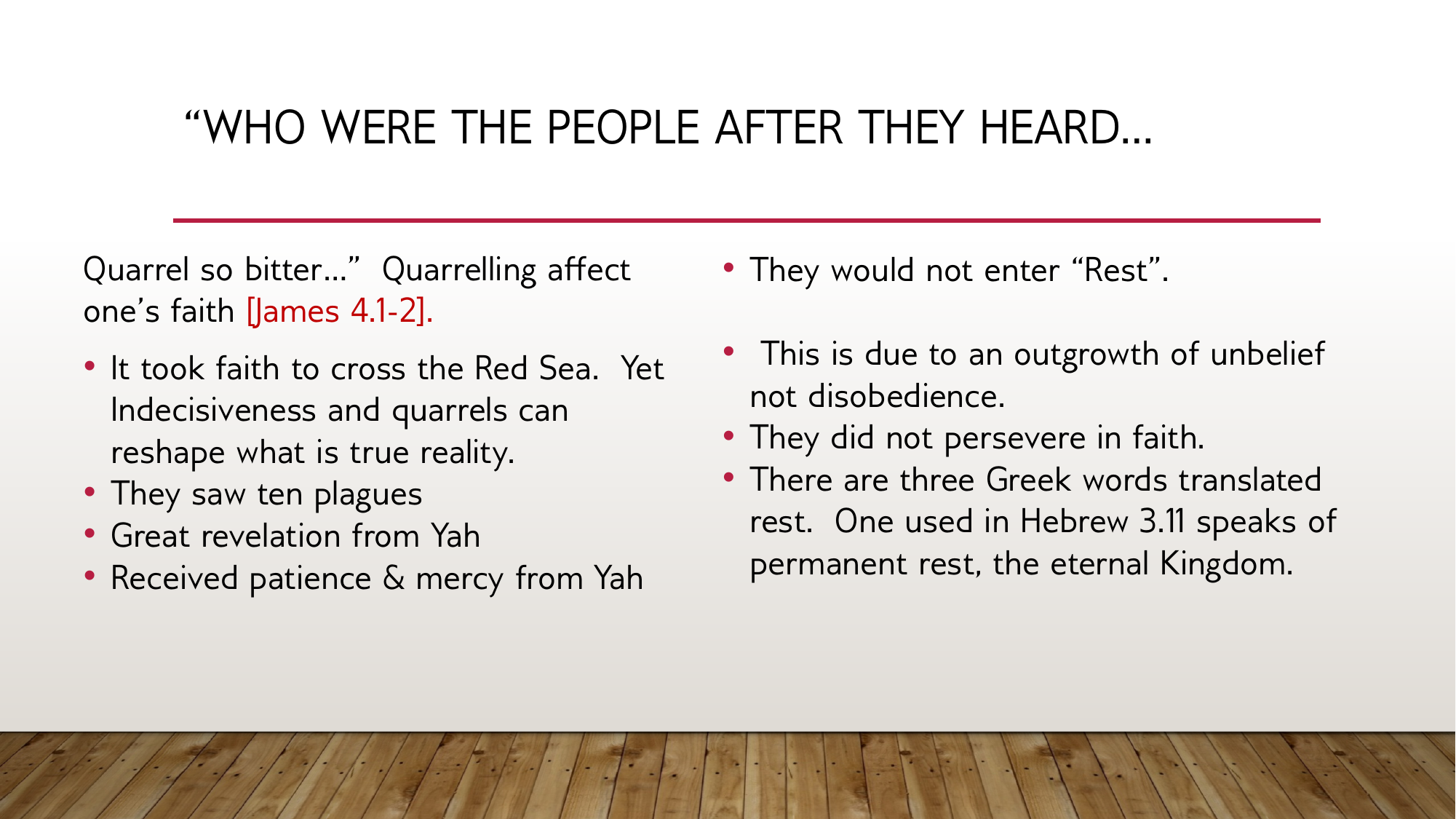

# “who were the people after they heard…
Quarrel so bitter…”  Quarrelling affect one’s faith [James 4.1-2].
It took faith to cross the Red Sea.  Yet Indecisiveness and quarrels can reshape what is true reality.
They saw ten plagues
Great revelation from Yah
Received patience & mercy from Yah
They would not enter “Rest”.

 This is due to an outgrowth of unbelief not disobedience.
They did not persevere in faith.
There are three Greek words translated rest.  One used in Hebrew 3.11 speaks of permanent rest, the eternal Kingdom.